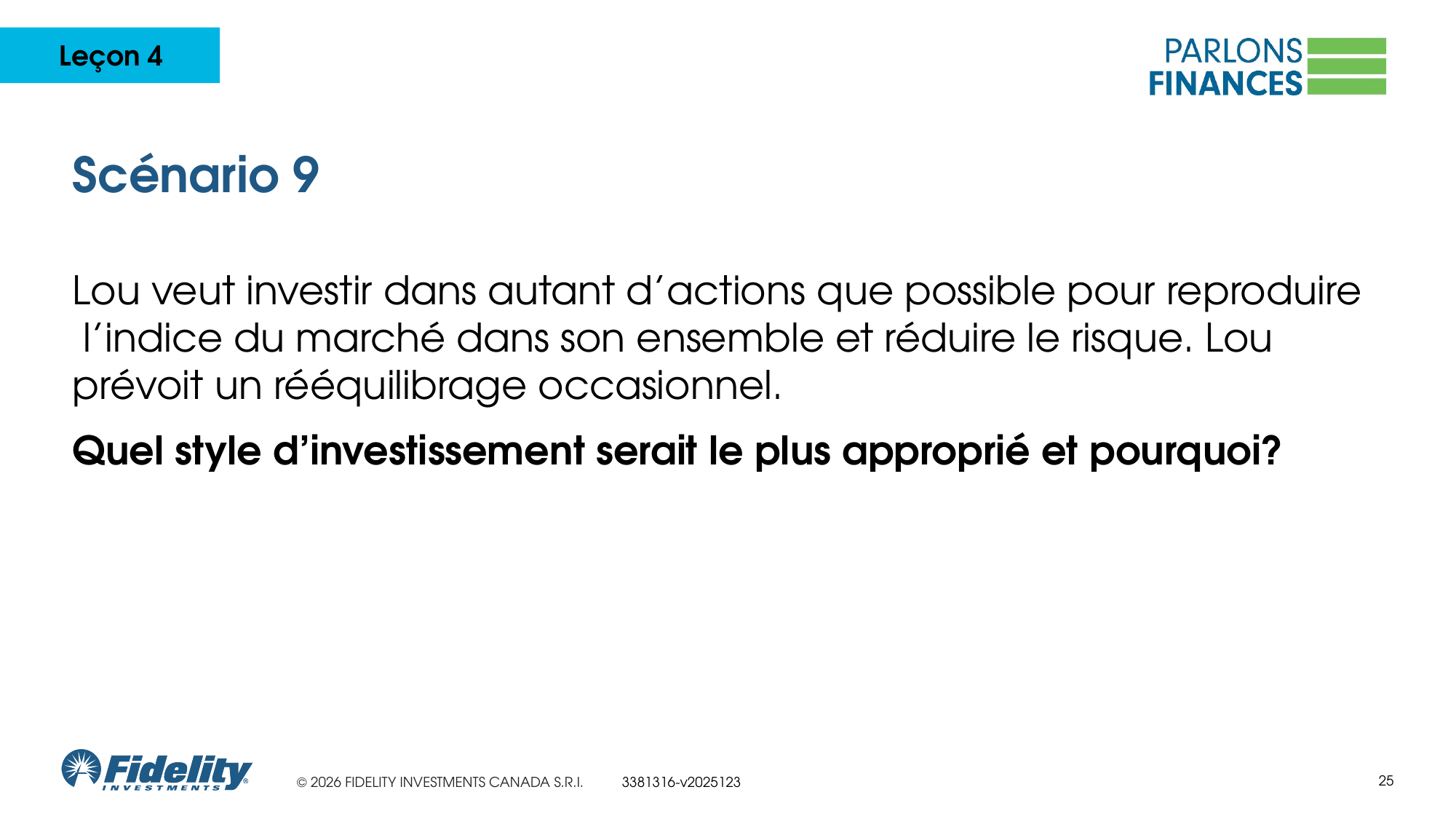

# Scénario 9
Lou veut investir dans autant d’actions que possible pour reproduire
 l’indice du marché dans son ensemble et réduire le risque. Lou prévoit un rééquilibrage occasionnel.
Quel style d’investissement serait le plus approprié et pourquoi?

25